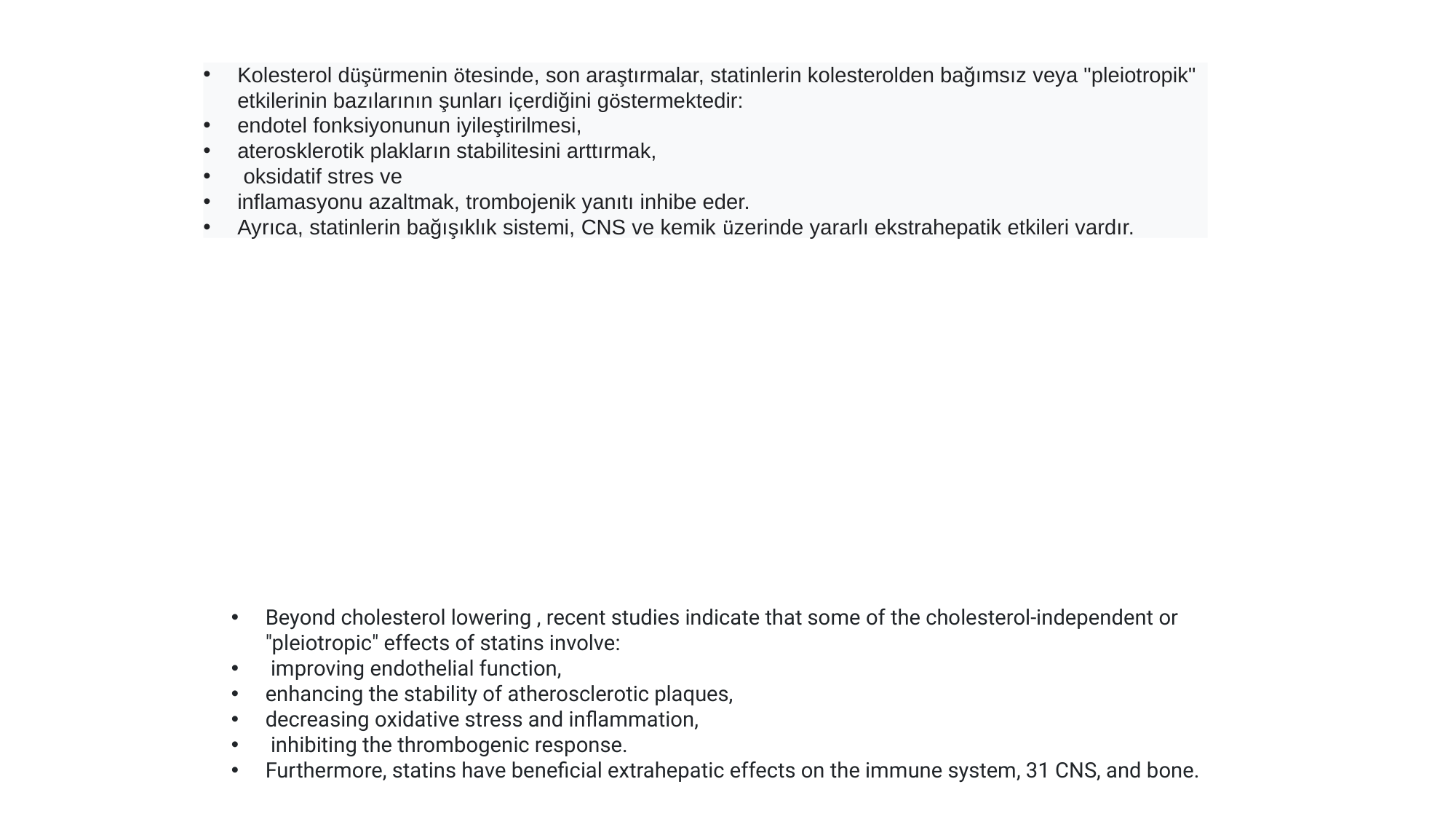

Kolesterol düşürmenin ötesinde, son araştırmalar, statinlerin kolesterolden bağımsız veya "pleiotropik" etkilerinin bazılarının şunları içerdiğini göstermektedir:
endotel fonksiyonunun iyileştirilmesi,
aterosklerotik plakların stabilitesini arttırmak,
 oksidatif stres ve
inflamasyonu azaltmak, trombojenik yanıtı inhibe eder.
Ayrıca, statinlerin bağışıklık sistemi, CNS ve kemik üzerinde yararlı ekstrahepatik etkileri vardır.
Beyond cholesterol lowering , recent studies indicate that some of the cholesterol-independent or "pleiotropic" effects of statins involve:
 improving endothelial function,
enhancing the stability of atherosclerotic plaques,
decreasing oxidative stress and inflammation,
 inhibiting the thrombogenic response.
Furthermore, statins have beneficial extrahepatic effects on the immune system, 31 CNS, and bone.